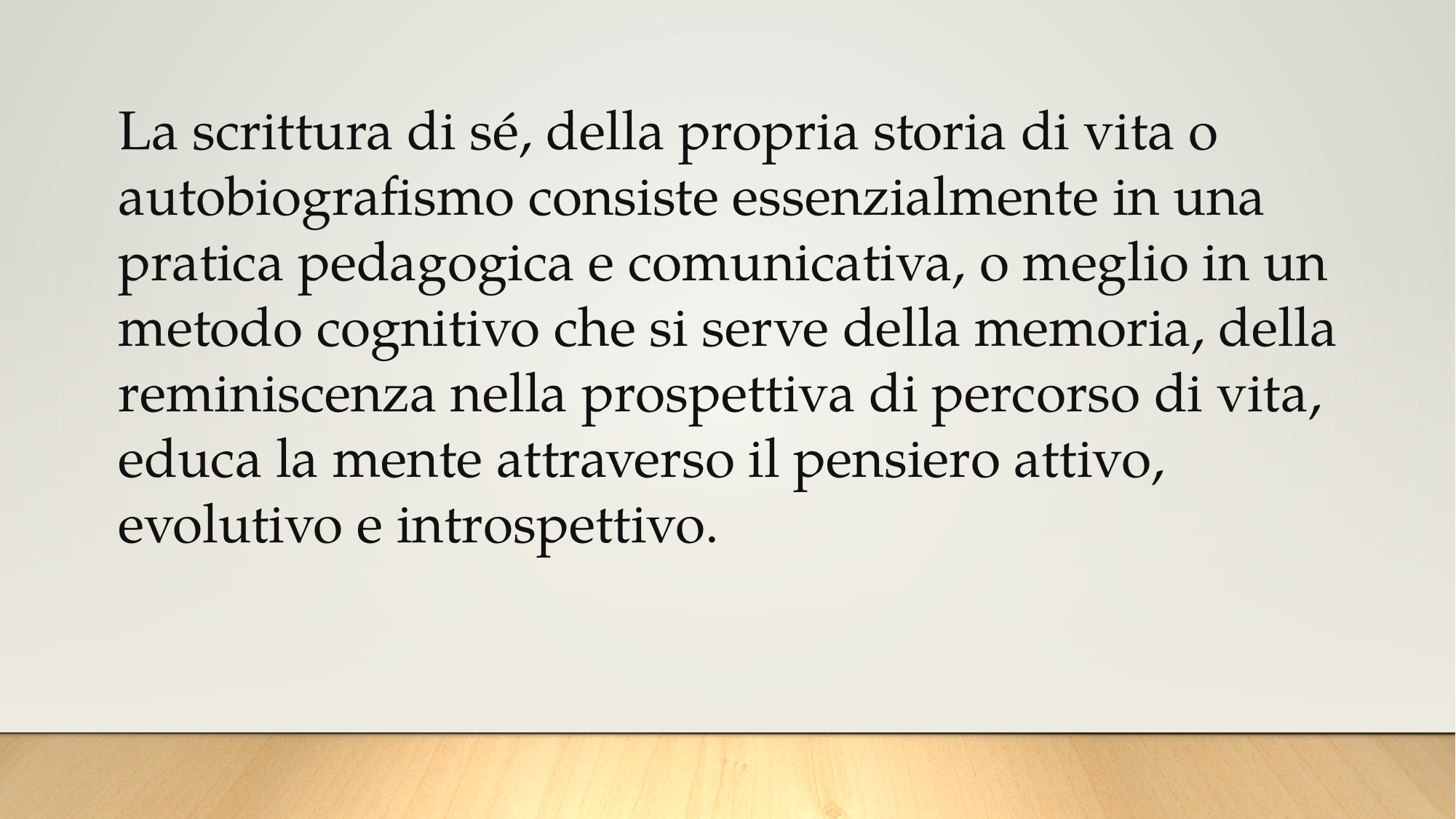

La scrittura di sé, della propria storia di vita o autobiografismo consiste essenzialmente in una pratica pedagogica e comunicativa, o meglio in un metodo cognitivo che si serve della memoria, della reminiscenza nella prospettiva di percorso di vita, educa la mente attraverso il pensiero attivo, evolutivo e introspettivo.